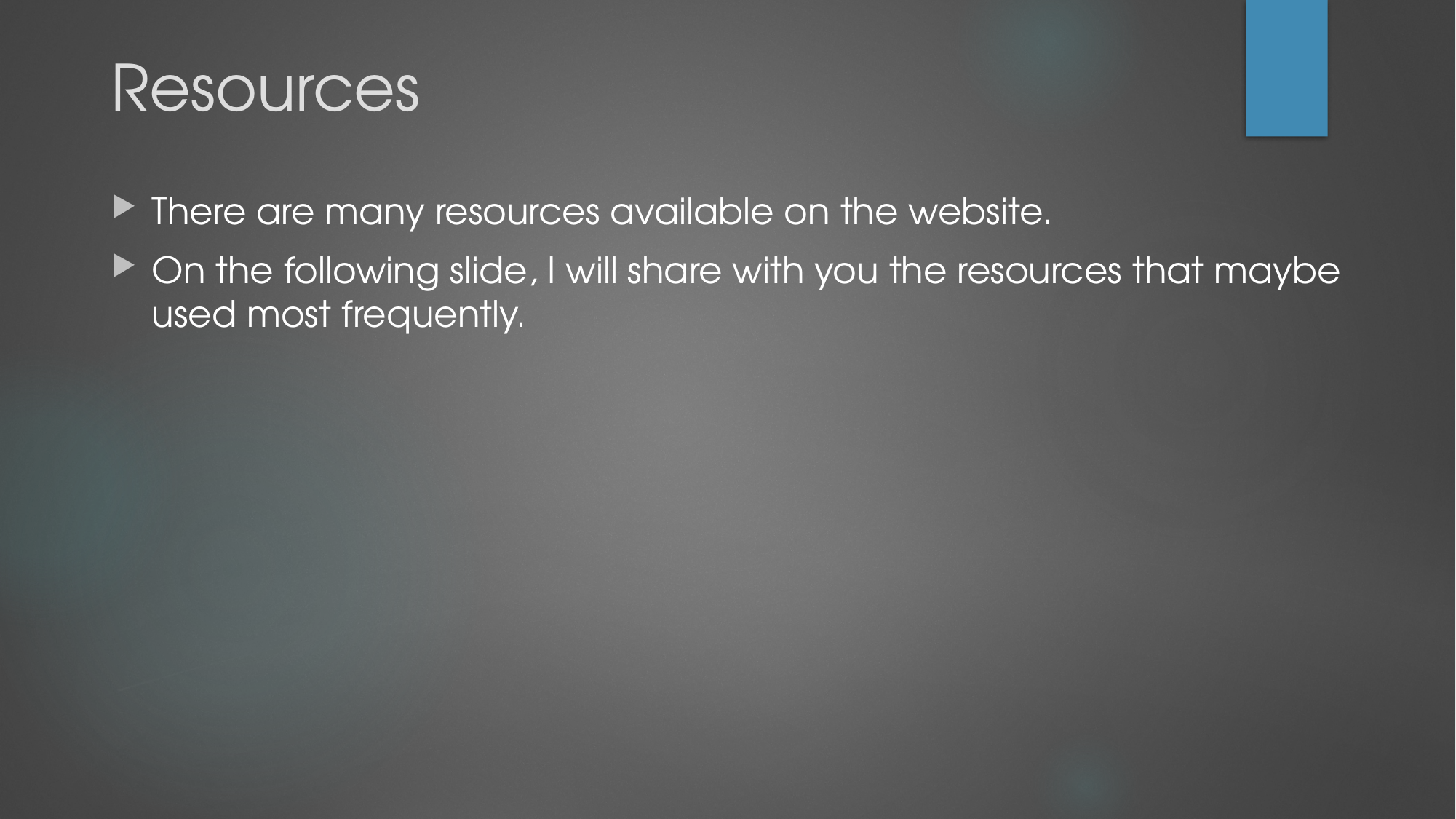

# Resources
There are many resources available on the website.
On the following slide, I will share with you the resources that maybe used most frequently.